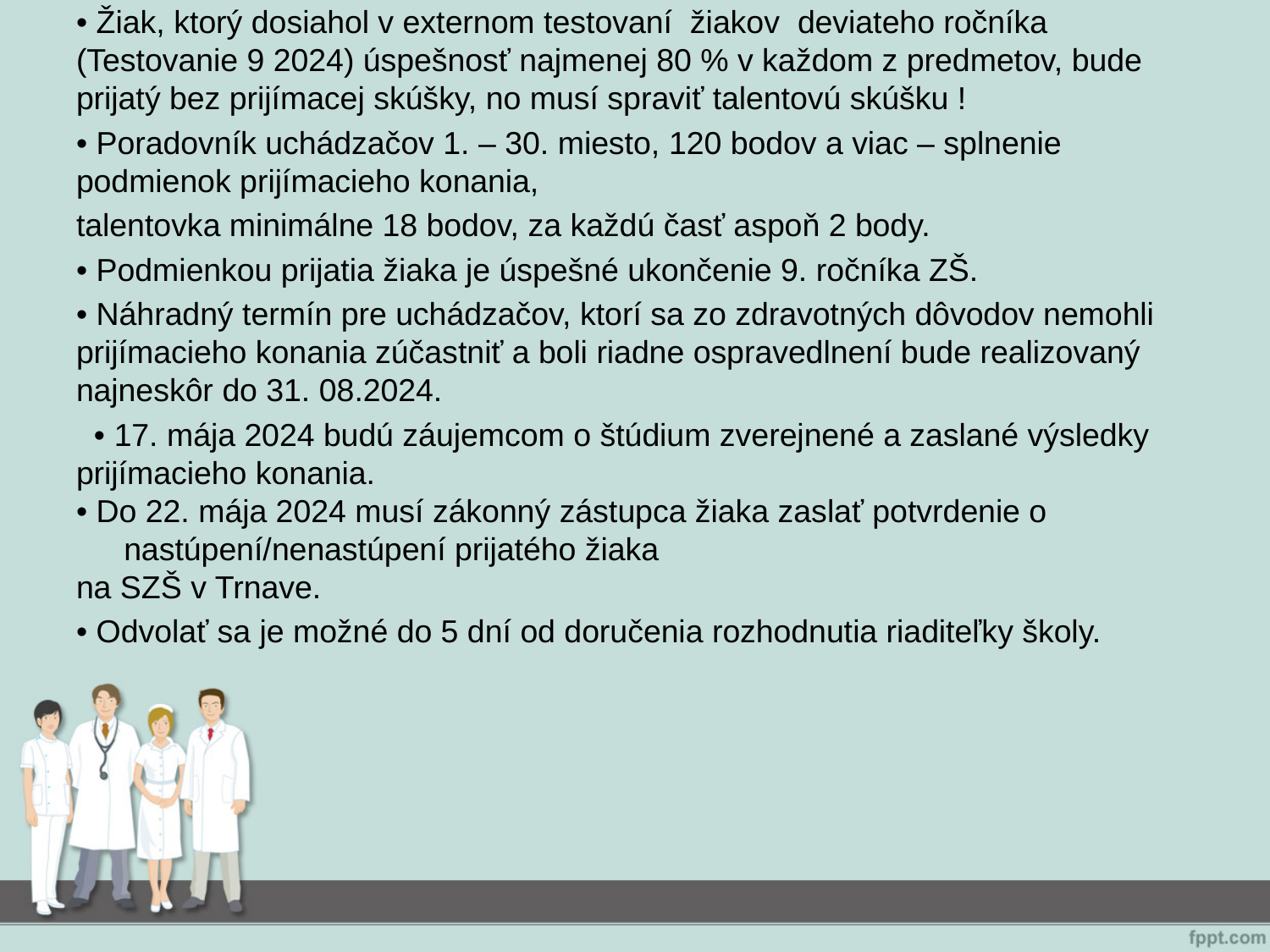

• Žiak, ktorý dosiahol v externom testovaní  žiakov  deviateho ročníka (Testovanie 9 2024) úspešnosť najmenej 80 % v každom z predmetov, bude prijatý bez prijímacej skúšky, no musí spraviť talentovú skúšku !
• Poradovník uchádzačov 1. – 30. miesto, 120 bodov a viac – splnenie podmienok prijímacieho konania,
talentovka minimálne 18 bodov, za každú časť aspoň 2 body.
• Podmienkou prijatia žiaka je úspešné ukončenie 9. ročníka ZŠ.
• Náhradný termín pre uchádzačov, ktorí sa zo zdravotných dôvodov nemohli prijímacieho konania zúčastniť a boli riadne ospravedlnení bude realizovaný najneskôr do 31. 08.2024.
  • 17. mája 2024 budú záujemcom o štúdium zverejnené a zaslané výsledky prijímacieho konania.
• Do 22. mája 2024 musí zákonný zástupca žiaka zaslať potvrdenie o nastúpení/nenastúpení prijatého žiaka
na SZŠ v Trnave.
• Odvolať sa je možné do 5 dní od doručenia rozhodnutia riaditeľky školy.